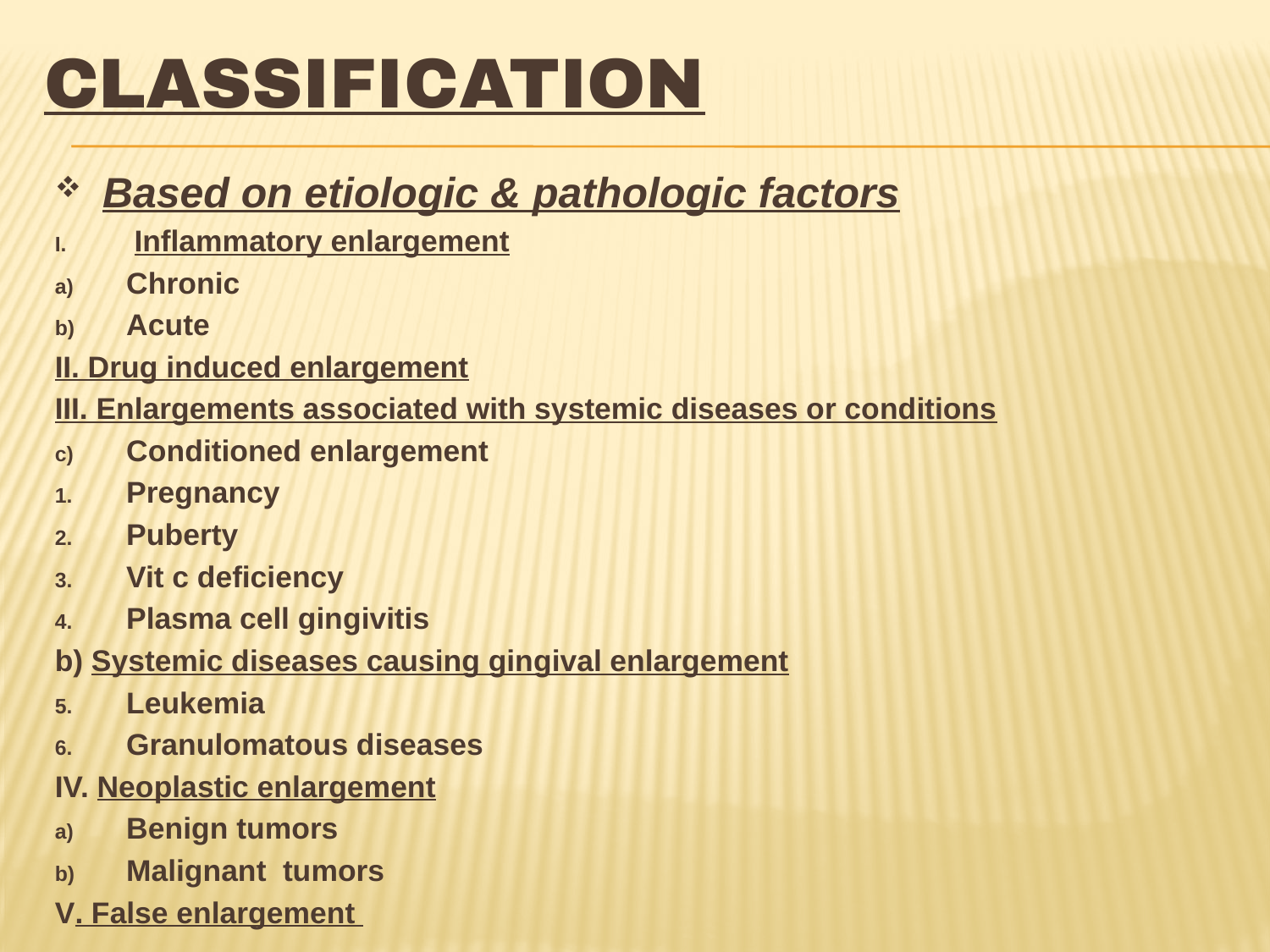

# classification
Based on etiologic & pathologic factors
Inflammatory enlargement
Chronic
Acute
II. Drug induced enlargement
III. Enlargements associated with systemic diseases or conditions
Conditioned enlargement
Pregnancy
Puberty
Vit c deficiency
Plasma cell gingivitis
b) Systemic diseases causing gingival enlargement
Leukemia
Granulomatous diseases
IV. Neoplastic enlargement
Benign tumors
Malignant  tumors
V. False enlargement